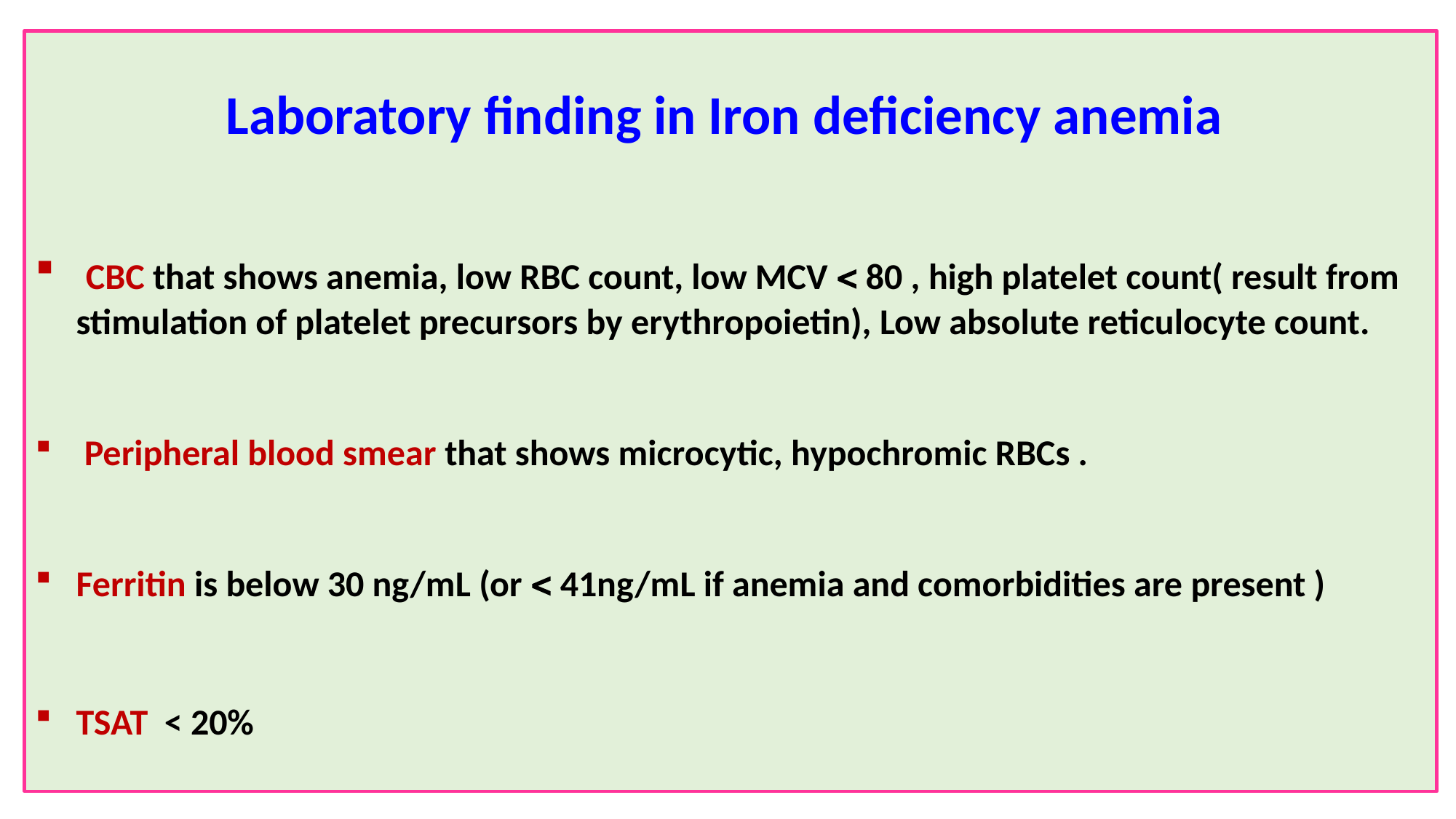

Laboratory finding in Iron deficiency anemia

 CBC that shows anemia, low RBC count, low MCV < 80 , high platelet count( result from stimulation of platelet precursors by erythropoietin), Low absolute reticulocyte count.

 Peripheral blood smear that shows microcytic, hypochromic RBCs .

Ferritin is below 30 ng/mL (or < 41ng/mL if anemia and comorbidities are present )

TSAT  < 20%